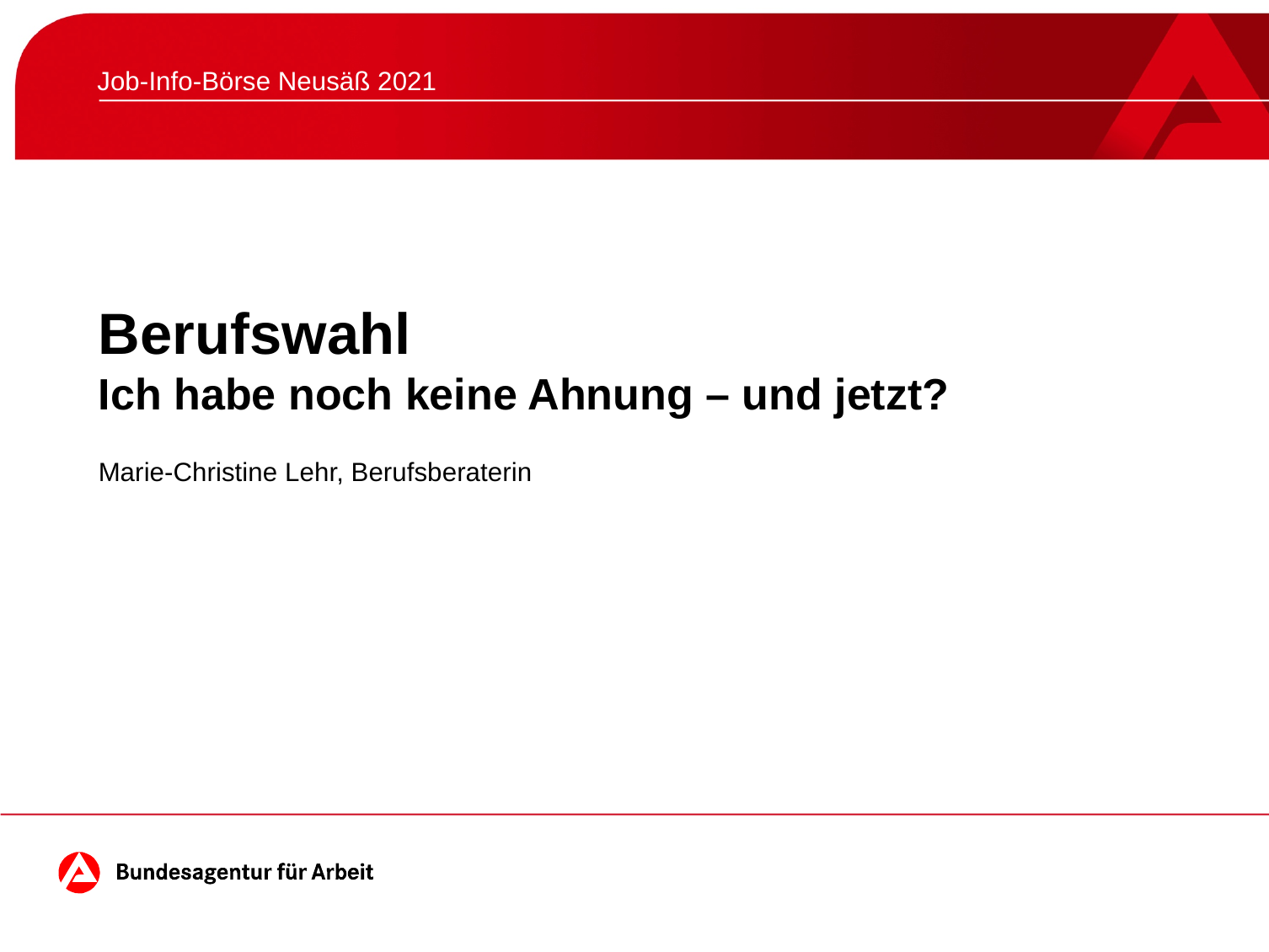

Job-Info-Börse Neusäß 2021
# Berufswahl Ich habe noch keine Ahnung – und jetzt?
Marie-Christine Lehr, Berufsberaterin